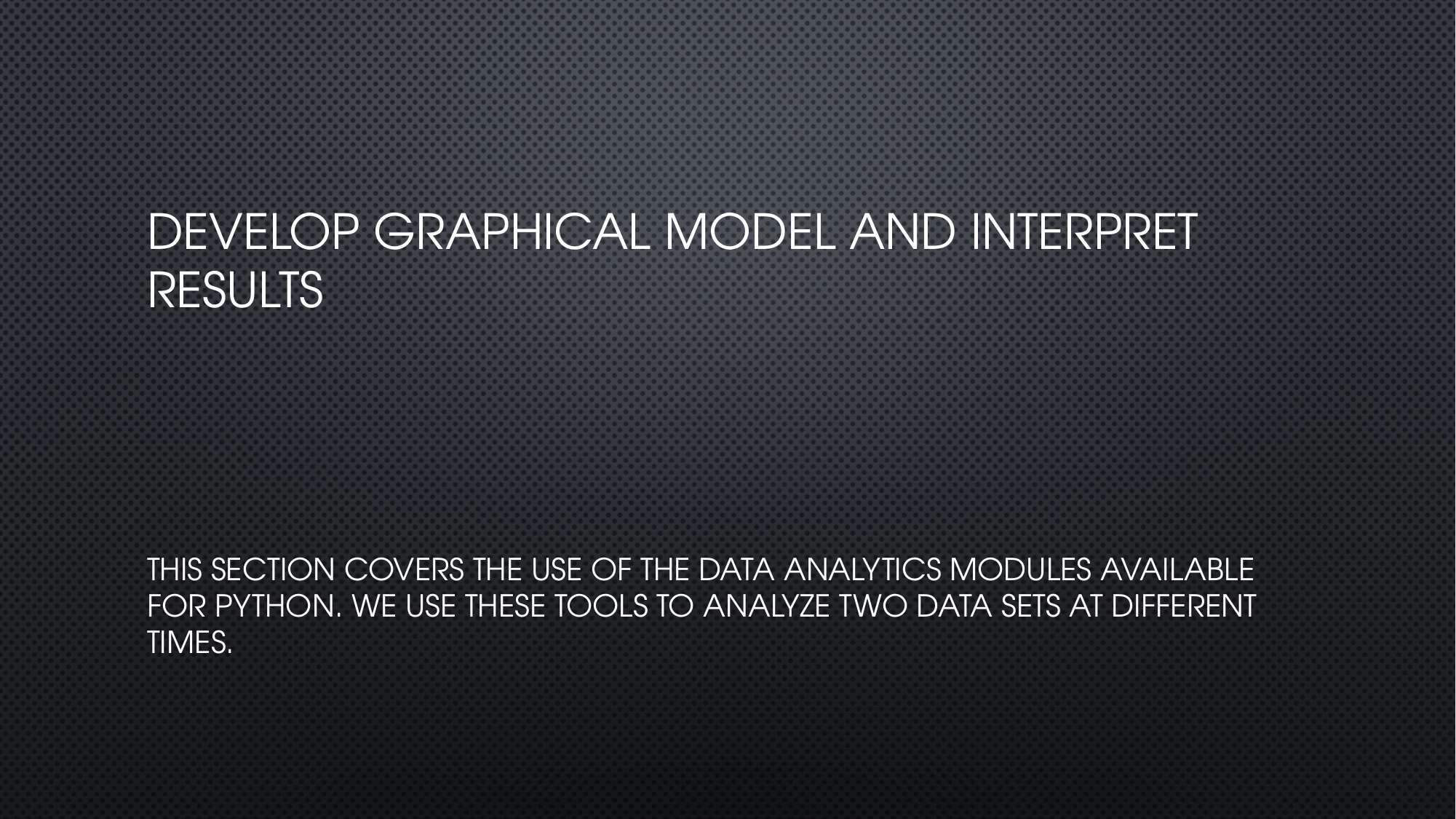

# Develop graphical model and interpret results
This section covers the use of the data analytics modules available for python. We use these tools to analyze two data sets at different times.